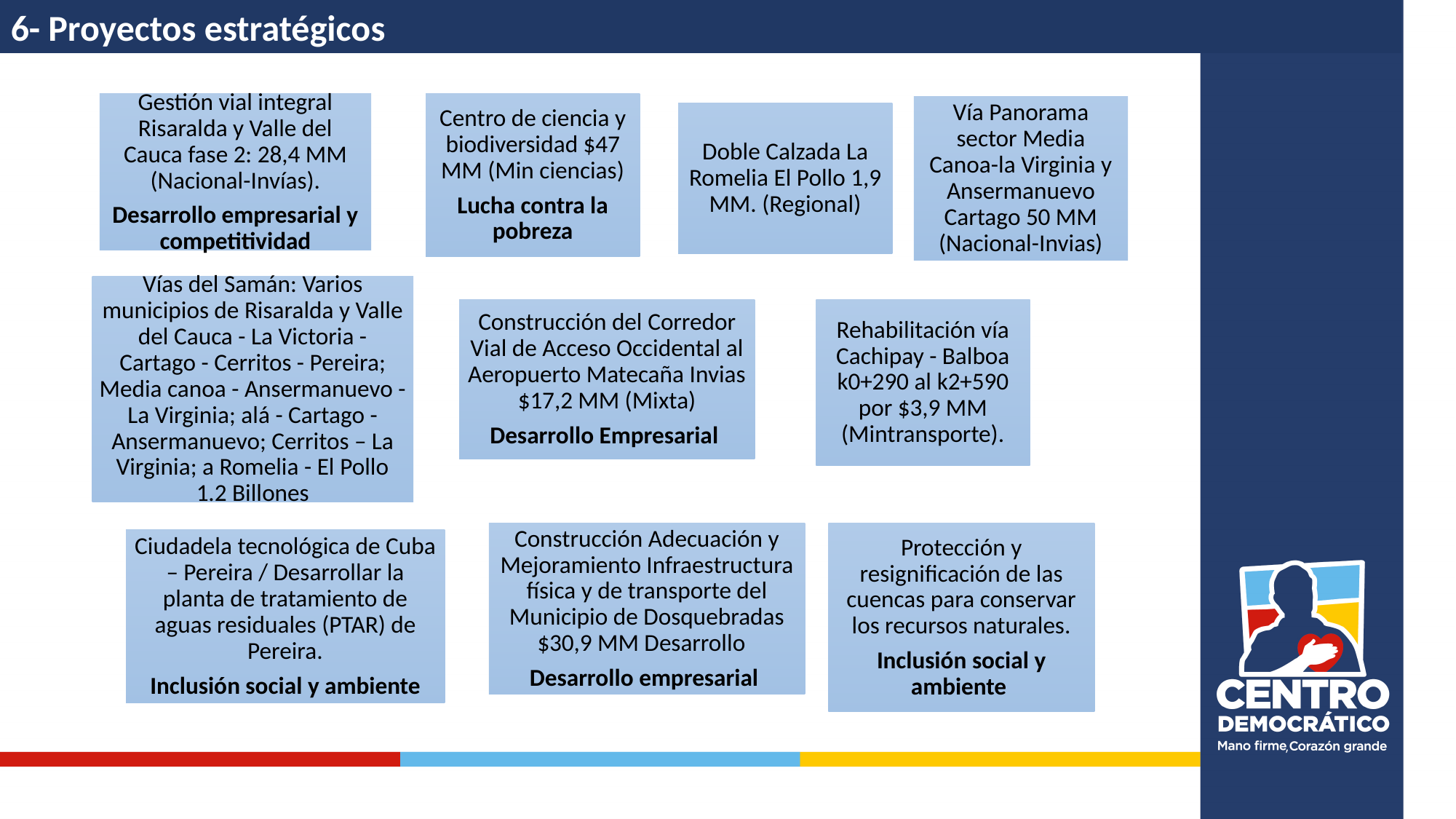

6- Proyectos estratégicos
Gestión vial integral Risaralda y Valle del Cauca fase 2: 28,4 MM (Nacional-Invías).
Desarrollo empresarial y competitividad
Construcción del Corredor Vial de Acceso Occidental al Aeropuerto Matecaña Invias $17,2 MM (Mixta)
Desarrollo Empresarial
Doble Calzada La Romelia El Pollo 1,9 MM. (Regional)
Vía Panorama sector Media Canoa-la Virginia y Ansermanuevo Cartago 50 MM (Nacional-Invias)
Vías del Samán: Varios municipios de Risaralda y Valle del Cauca - La Victoria - Cartago - Cerritos - Pereira; Media canoa - Ansermanuevo - La Virginia; alá - Cartago - Ansermanuevo; Cerritos – La Virginia; a Romelia - El Pollo 1.2 Billones
Construcción Adecuación y Mejoramiento Infraestructura física y de transporte del Municipio de Dosquebradas $30,9 MM Desarrollo
Desarrollo empresarial
Centro de ciencia y biodiversidad $47 MM (Min ciencias)
Lucha contra la pobreza
Rehabilitación vía Cachipay - Balboa k0+290 al k2+590 por $3,9 MM (Mintransporte).
Ciudadela tecnológica de Cuba – Pereira / Desarrollar la planta de tratamiento de aguas residuales (PTAR) de Pereira.
Inclusión social y ambiente
Protección y resignificación de las cuencas para conservar los recursos naturales.
Inclusión social y ambiente